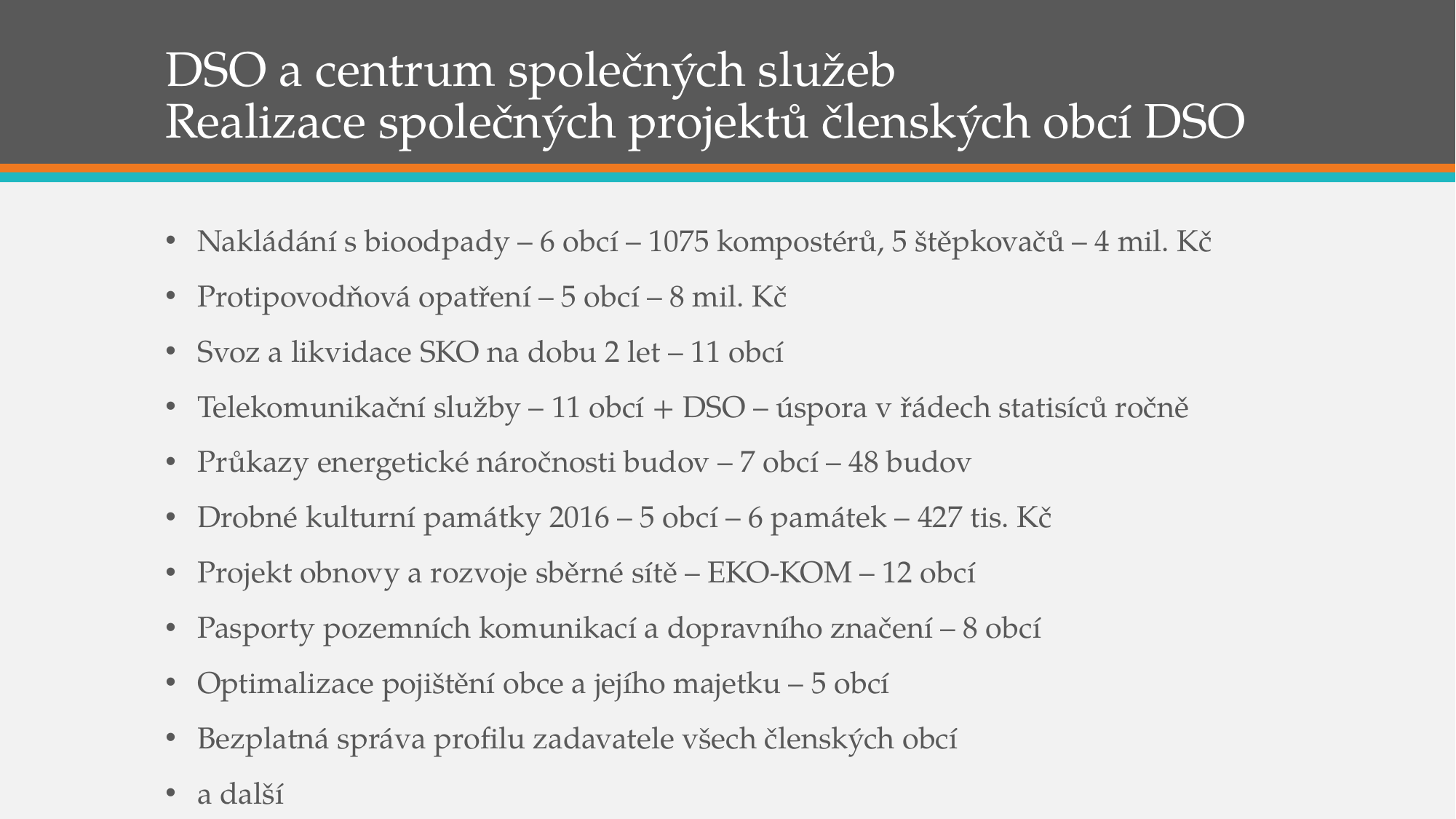

# DSO a centrum společných služeb Realizace společných projektů členských obcí DSO
Nakládání s bioodpady – 6 obcí – 1075 kompostérů, 5 štěpkovačů – 4 mil. Kč
Protipovodňová opatření – 5 obcí – 8 mil. Kč
Svoz a likvidace SKO na dobu 2 let – 11 obcí
Telekomunikační služby – 11 obcí + DSO – úspora v řádech statisíců ročně
Průkazy energetické náročnosti budov – 7 obcí – 48 budov
Drobné kulturní památky 2016 – 5 obcí – 6 památek – 427 tis. Kč
Projekt obnovy a rozvoje sběrné sítě – EKO-KOM – 12 obcí
Pasporty pozemních komunikací a dopravního značení – 8 obcí
Optimalizace pojištění obce a jejího majetku – 5 obcí
Bezplatná správa profilu zadavatele všech členských obcí
a další